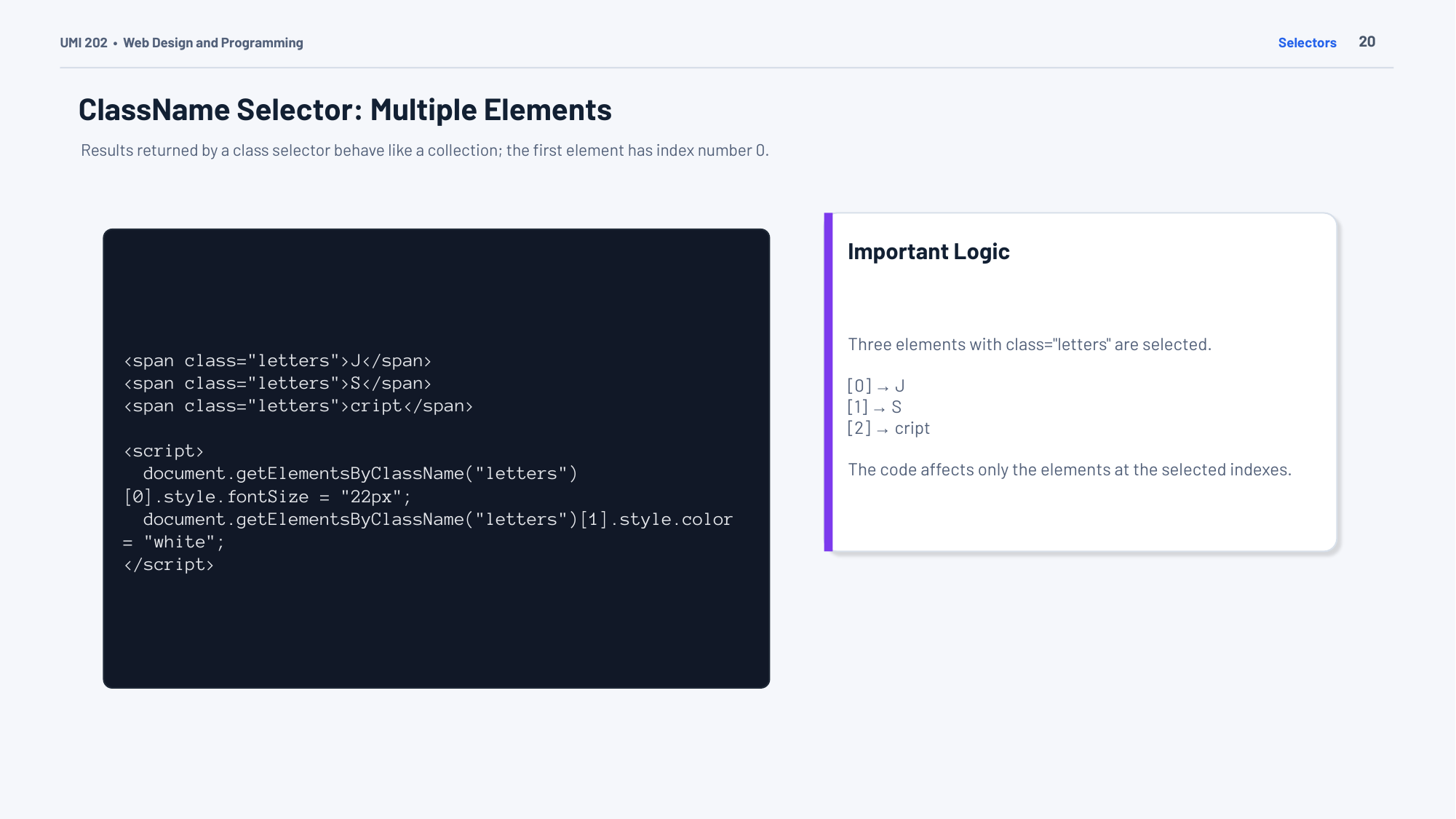

20
UMI 202  •  Web Design and Programming
Selectors

ClassName Selector: Multiple Elements
Results returned by a class selector behave like a collection; the first element has index number 0.

Important Logic
<span class="letters">J</span>
<span class="letters">S</span>
<span class="letters">cript</span>

<script>
  document.getElementsByClassName("letters")[0].style.fontSize = "22px";
  document.getElementsByClassName("letters")[1].style.color = "white";
</script>
Three elements with class="letters" are selected.

[0] → J
[1] → S
[2] → cript

The code affects only the elements at the selected indexes.